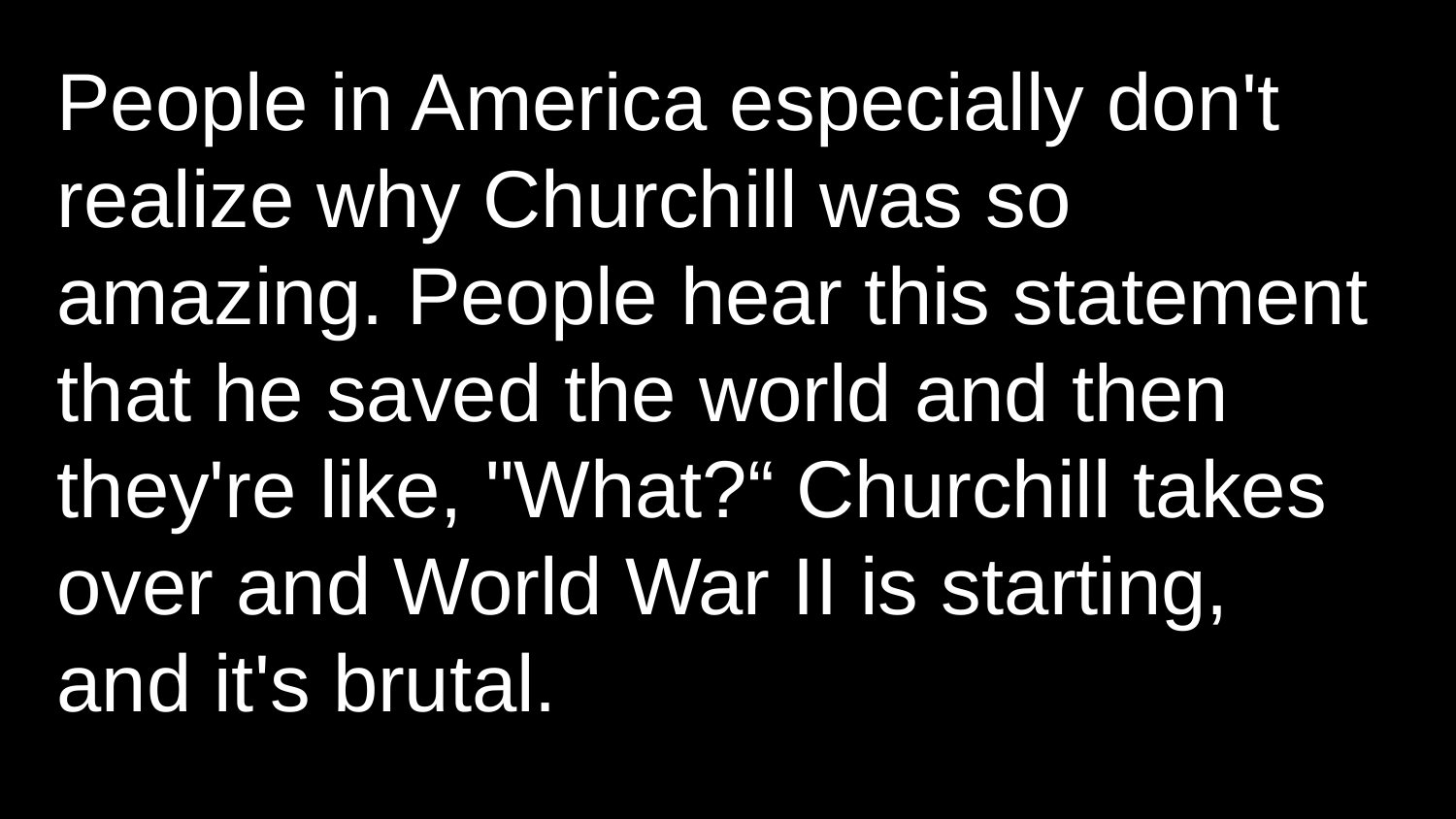

People in America especially don't realize why Churchill was so amazing. People hear this statement that he saved the world and then they're like, "What?“ Churchill takes over and World War II is starting, and it's brutal.